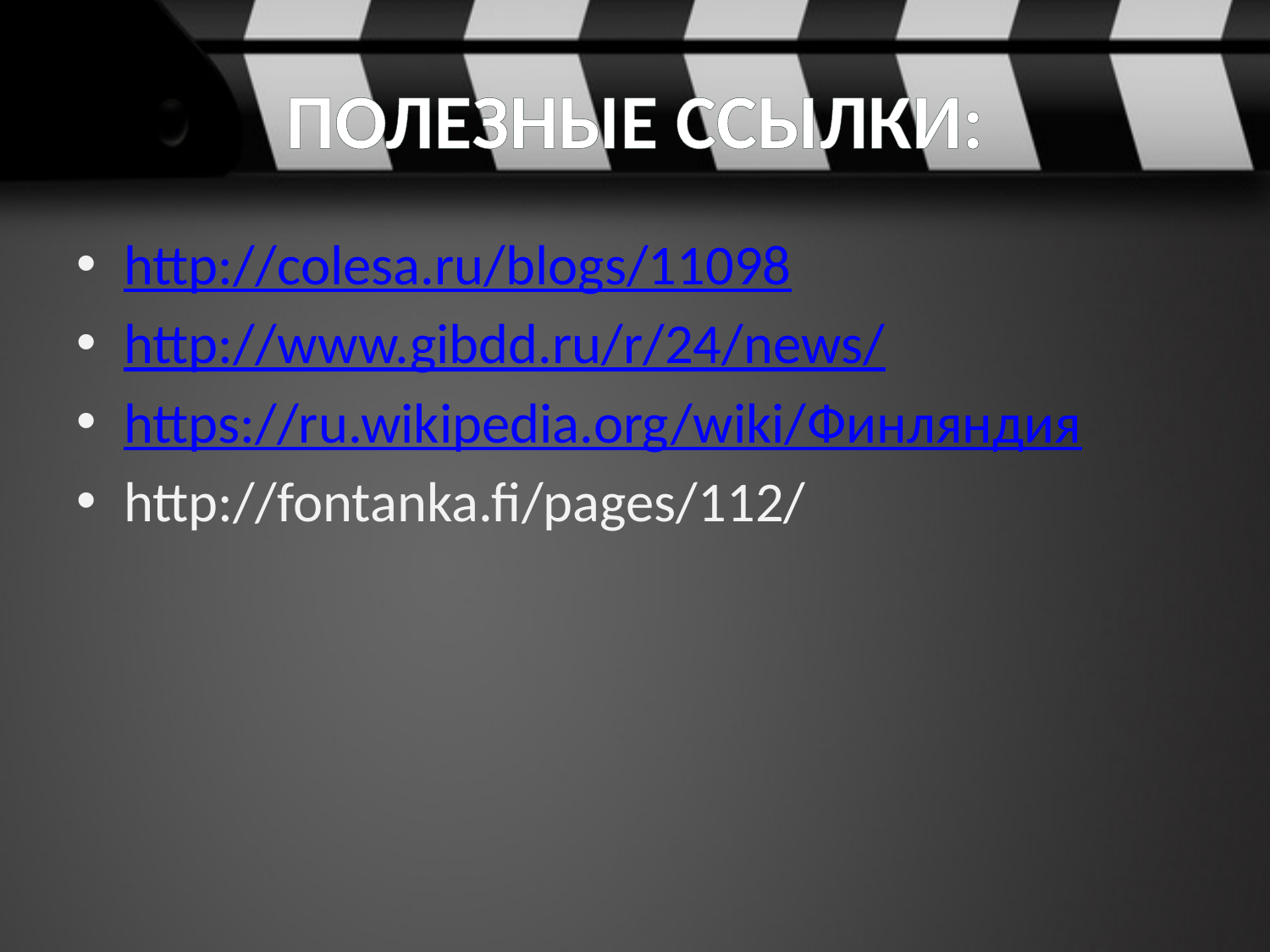

# ПОЛЕЗНЫЕ ССЫЛКИ:
http://colesa.ru/blogs/11098
http://www.gibdd.ru/r/24/news/
https://ru.wikipedia.org/wiki/Финляндия
http://fontanka.fi/pages/112/